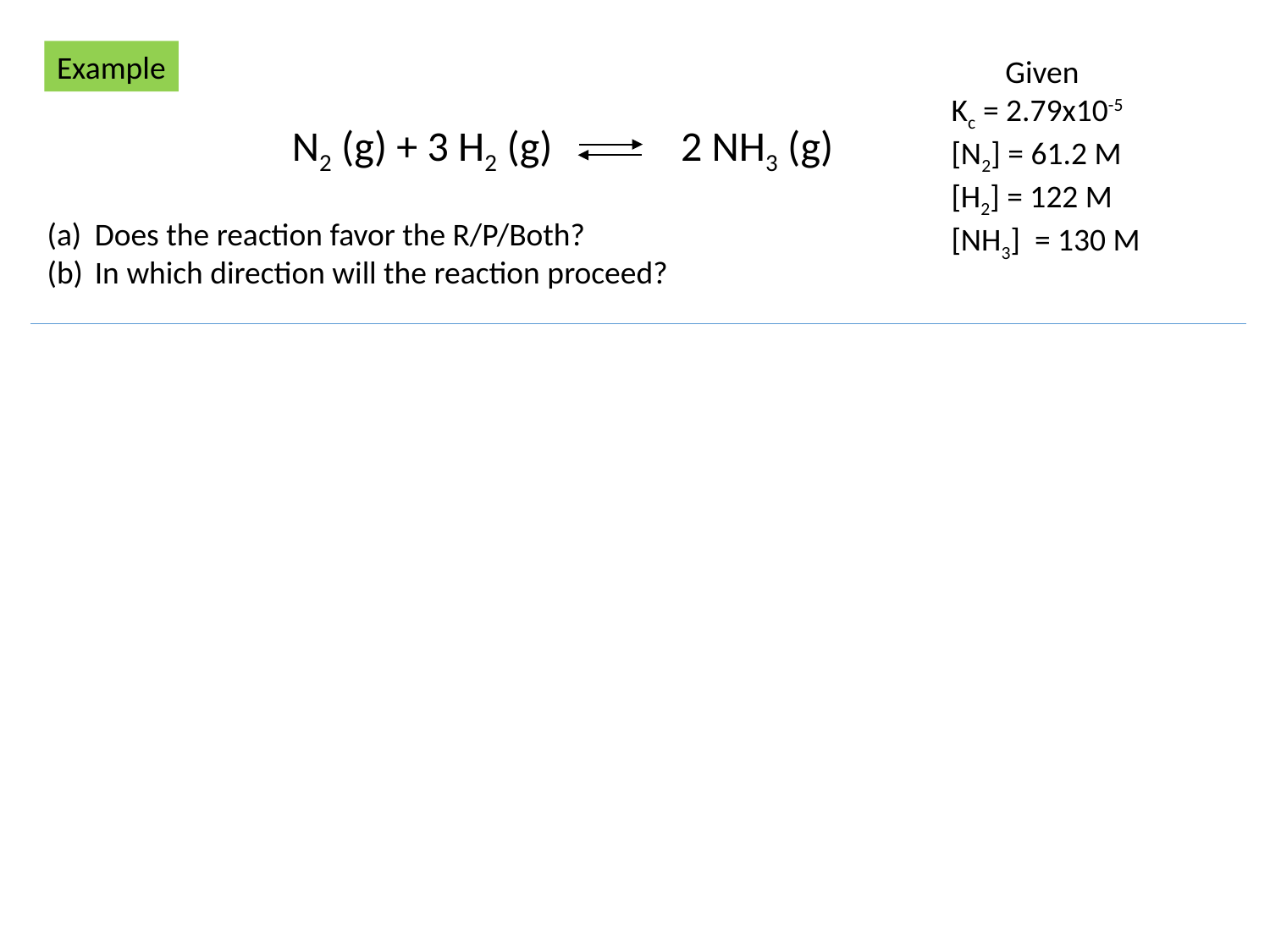

Example
Given
Kc = 2.79x10-5
[N2] = 61.2 M
[H2] = 122 M
[NH3]  = 130 M
2 NH3 (g)
N2 (g) + 3 H2 (g)
Does the reaction favor the R/P/Both?
In which direction will the reaction proceed?